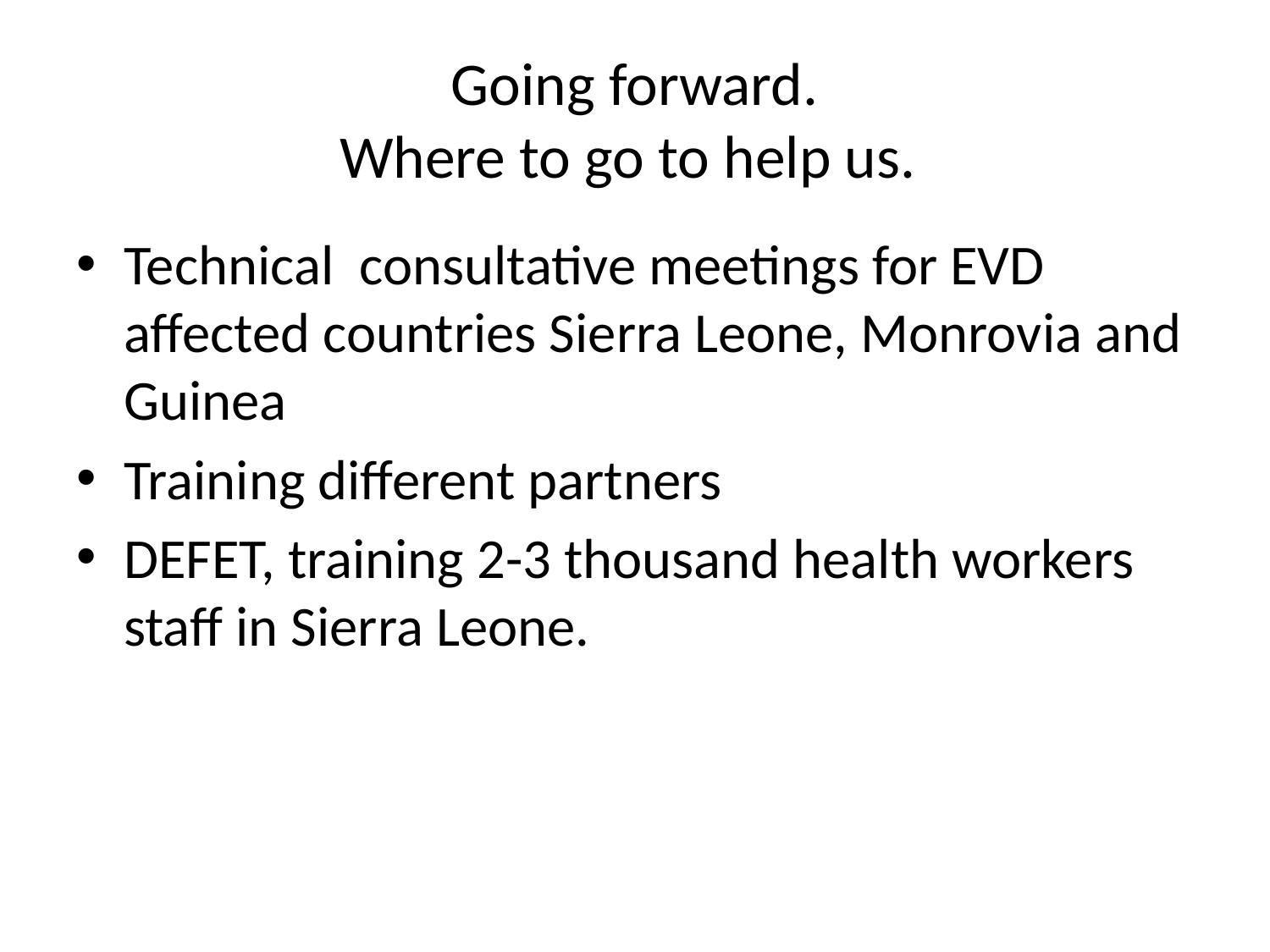

# Going forward. Where to go to help us.
Technical  consultative meetings for EVD affected countries Sierra Leone, Monrovia and Guinea
Training different partners
DEFET, training 2-3 thousand health workers staff in Sierra Leone.